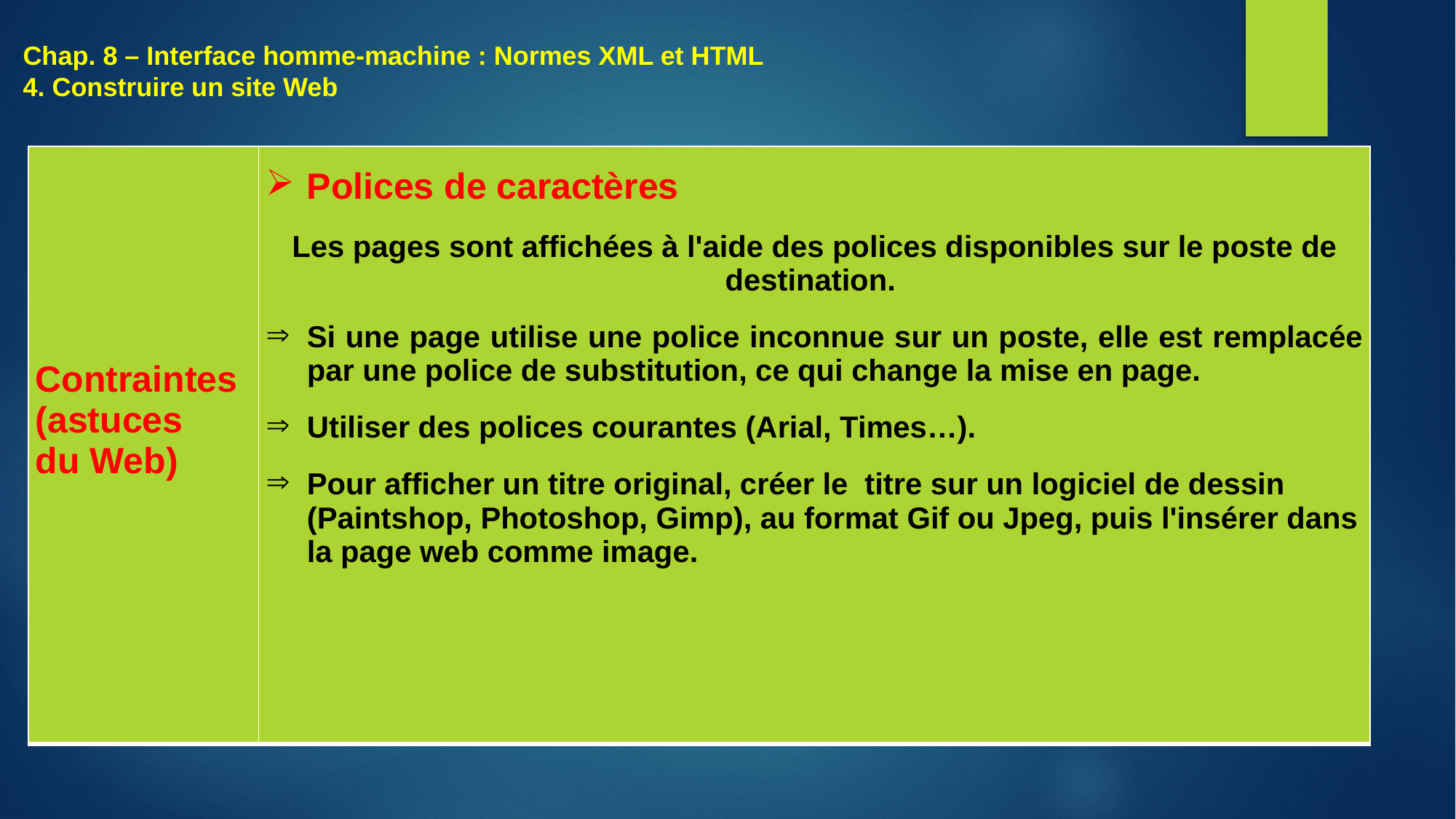

# Chap. 8 – Interface homme-machine : Normes XML et HTML 4. Construire un site Web
| Contraintes (astuces du Web) | Polices de caractères Les pages sont affichées à l'aide des polices disponibles sur le poste de destination. Si une page utilise une police inconnue sur un poste, elle est remplacée par une police de substitution, ce qui change la mise en page. Utiliser des polices courantes (Arial, Times…). Pour afficher un titre original, créer le titre sur un logiciel de dessin (Paintshop, Photoshop, Gimp), au format Gif ou Jpeg, puis l'insérer dans la page web comme image. |
| --- | --- |